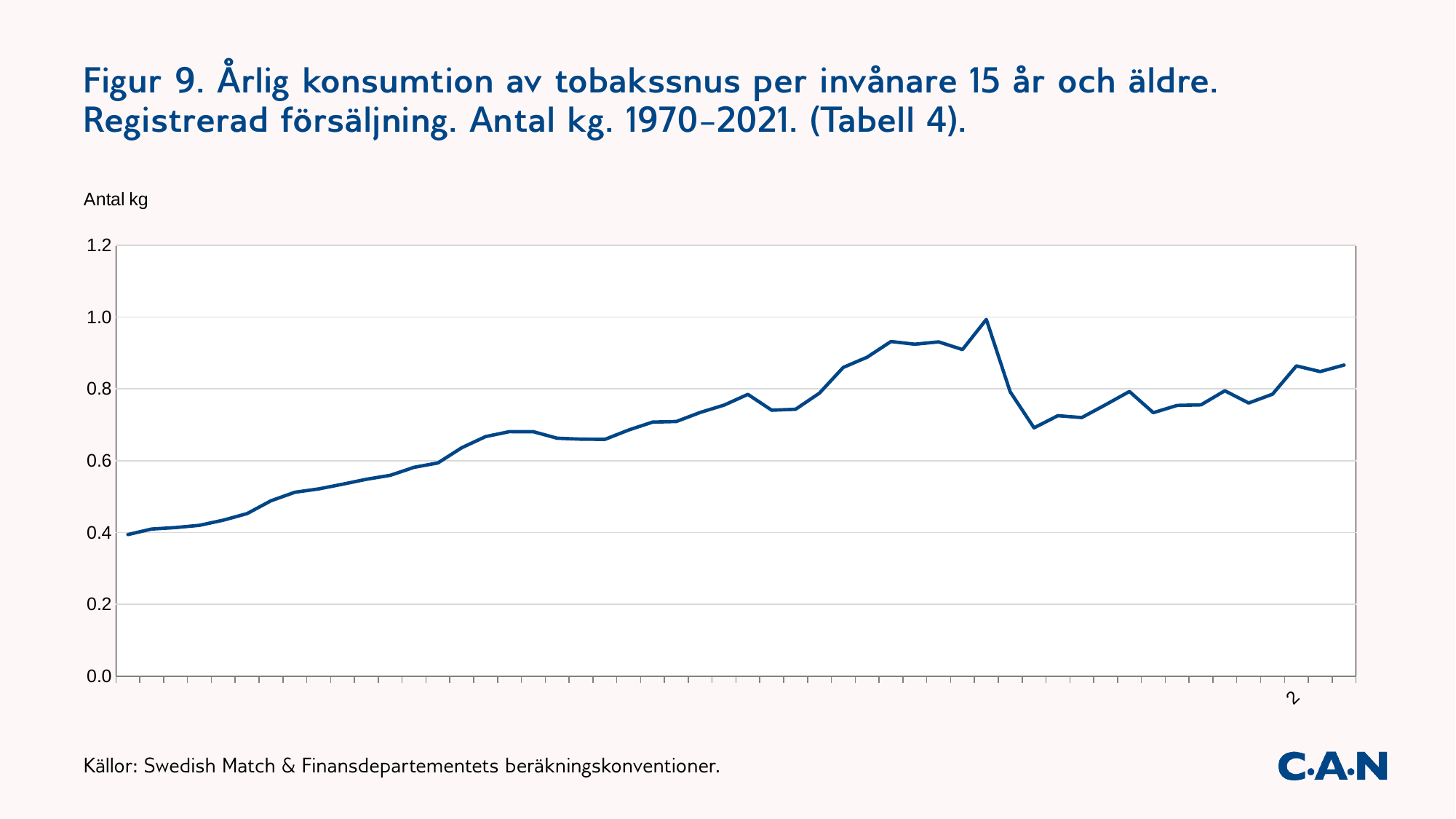

# Figur 9. Årlig konsumtion av tobakssnus per invånare 15 år och äldre. Registrerad försäljning. Antal kg. 1970–2021. (Tabell 4).

### Chart

| Category |  |
|---|---|
| 1970 | 0.3945788448091716 |
| 1971 | 0.41005066932196566 |
| 1972 | 0.41401464436934643 |
| 1973 | 0.42024830782211586 |
| 1974 | 0.43461676136943234 |
| 1975 | 0.4529574171546194 |
| 1976 | 0.48865355336482946 |
| 1977 | 0.5123151507945763 |
| 1978 | 0.5216548127354703 |
| 1979 | 0.5347010031066128 |
| 1980 | 0.548478216136334 |
| 1981 | 0.5593906496193644 |
| 1982 | 0.5817201727571218 |
| 1983 | 0.5939052847104399 |
| 1984 | 0.6362103715067634 |
| 1985 | 0.6672700387704379 |
| 1986 | 0.6809999200666689 |
| 1987 | 0.680869058656108 |
| 1988 | 0.6627140882787386 |
| 1989 | 0.6600749928883584 |
| 1990 | 0.6594712356215837 |
| 1991 | 0.6854993776499136 |
| 1992 | 0.7075515191690714 |
| 1993 | 0.7092323482649238 |
| 1994 | 0.7344720267186284 |
| 1995 | 0.7548592230129451 |
| 1996 | 0.784761510183523 |
| 1997 | 0.7407023298341358 |
| 1998 | 0.743283938350176 |
| 1999 | 0.7880388688298157 |
| 2000 | 0.8597635353807518 |
| 2001 | 0.8880683970440891 |
| 2002 | 0.9317952866631564 |
| 2003 | 0.9244064572409267 |
| 2004 | 0.9308475101210841 |
| 2005 | 0.90946247857613 |
| 2006 | 0.9932849231920483 |
| 2007 | 0.7918021385139548 |
| 2008 | 0.6914847072412365 |
| 2009 | 0.7253456285520662 |
| 2010 | 0.7201429926919063 |
| 2011 | 0.7559360315803401 |
| 2012 | 0.7928139060079552 |
| 2013 | 0.7337431425334142 |
| 2014 | 0.7539681924664632 |
| 2015 | 0.7555906785622694 |
| 2016 | 0.7947369761744947 |
| 2017 | 0.7606899276505559 |
| 2018 | 0.7852144104909413 |
| 2019A | 0.8639787640496008 |
| 2020 | 0.8481908967479589 |
| 2021 | 0.8663073261349123 |
Källor: Swedish Match & Finansdepartementets beräkningskonventioner.